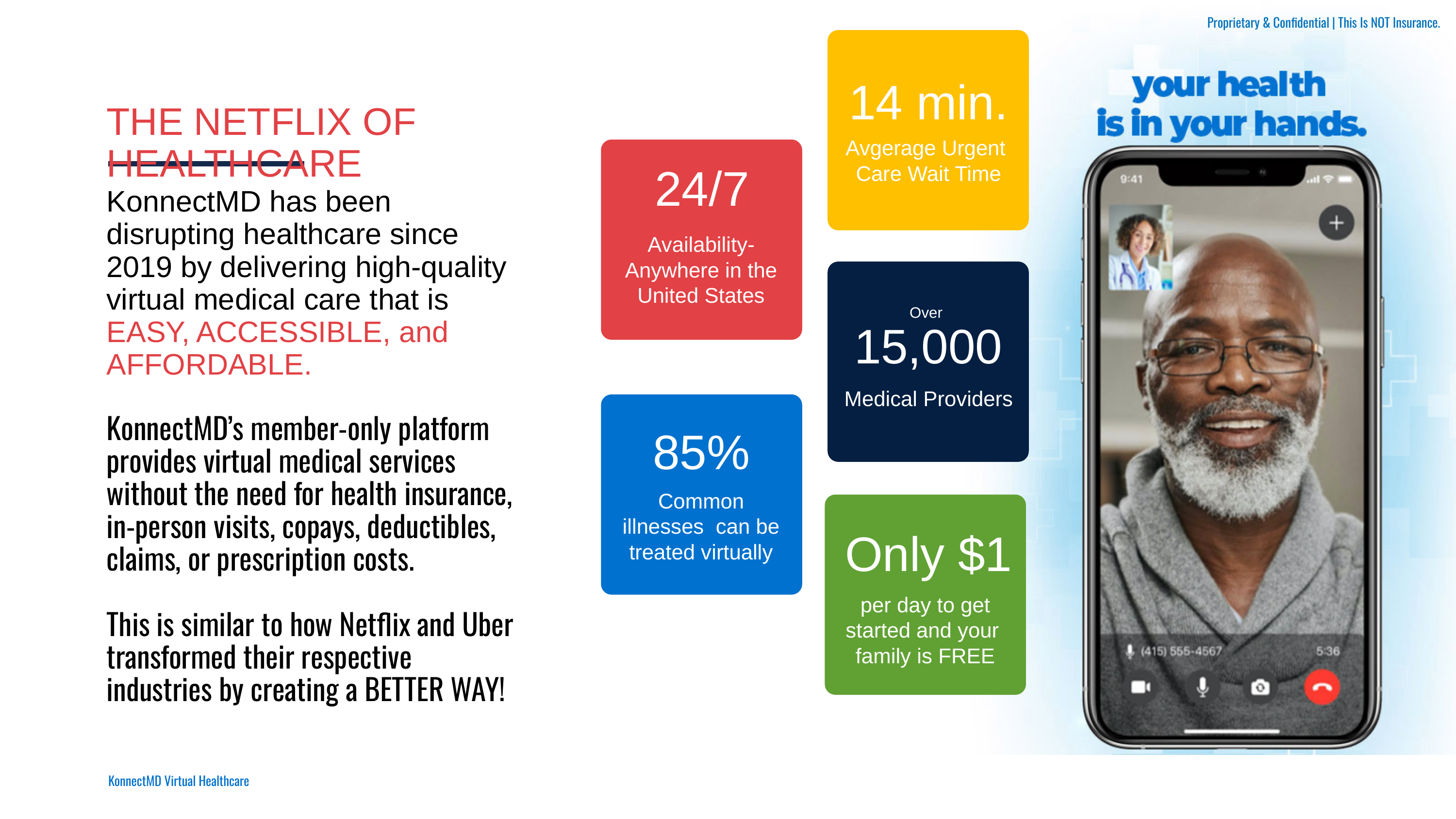

Proprietary & Confidential | This Is NOT Insurance.

14 min.
THE NETFLIX OF HEALTHCARE
Avgerage Urgent
Care Wait Time

24/7
KonnectMD has been disrupting healthcare since 2019 by delivering high-quality virtual medical care that is EASY, ACCESSIBLE, and AFFORDABLE.

KonnectMD’s member-only platform provides virtual medical services without the need for health insurance, in-person visits, copays, deductibles, claims, or prescription costs.

This is similar to how Netflix and Uber transformed their respective industries by creating a BETTER WAY!

Availability- Anywhere in the United States

Over
15,000
Medical Providers

85%
Common illnesses  can be treated virtually

Only $1
per day to get started and your  family is FREE
KonnectMD Virtual Healthcare